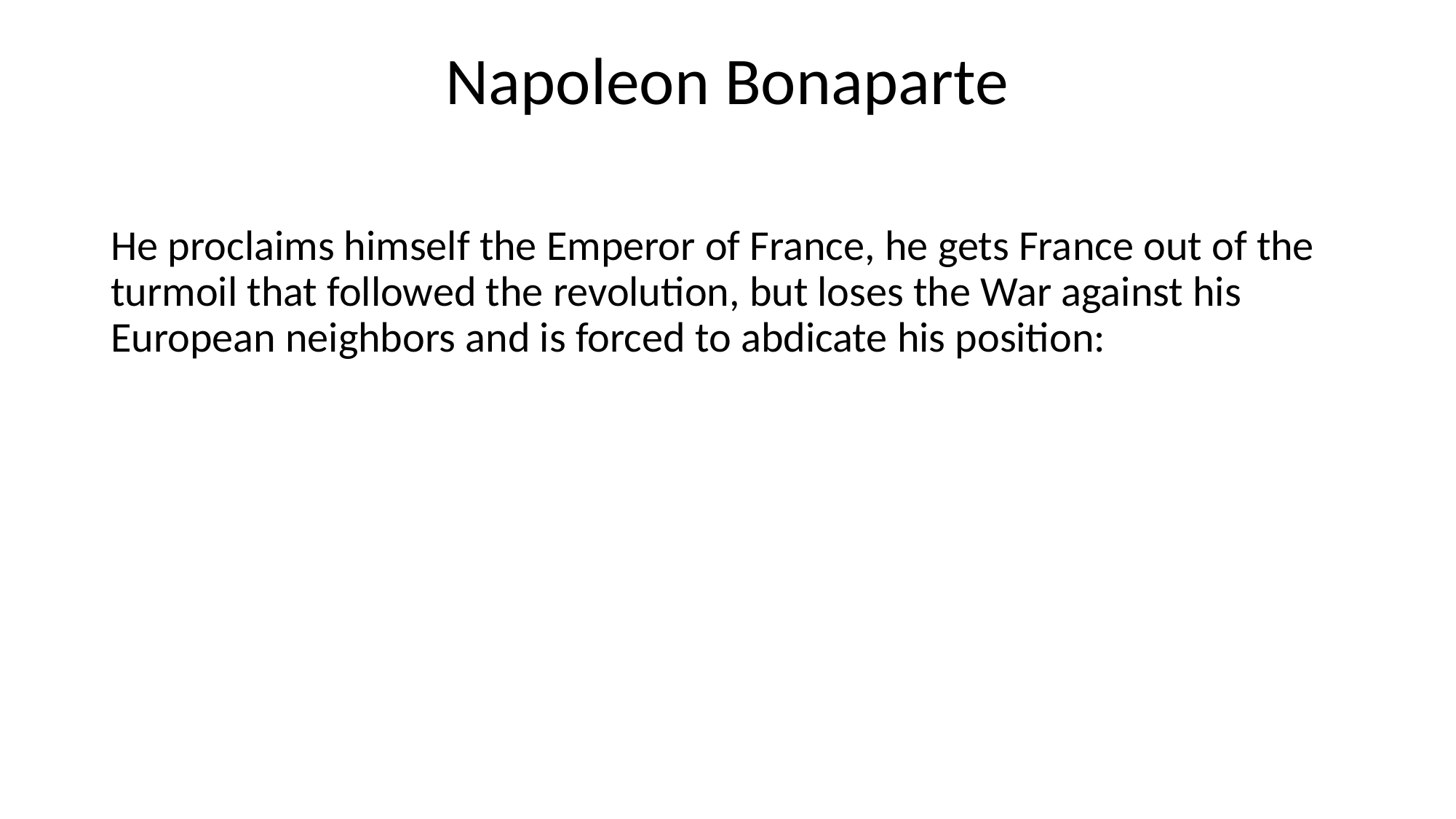

# Napoleon Bonaparte
He proclaims himself the Emperor of France, he gets France out of the turmoil that followed the revolution, but loses the War against his European neighbors and is forced to abdicate his position: